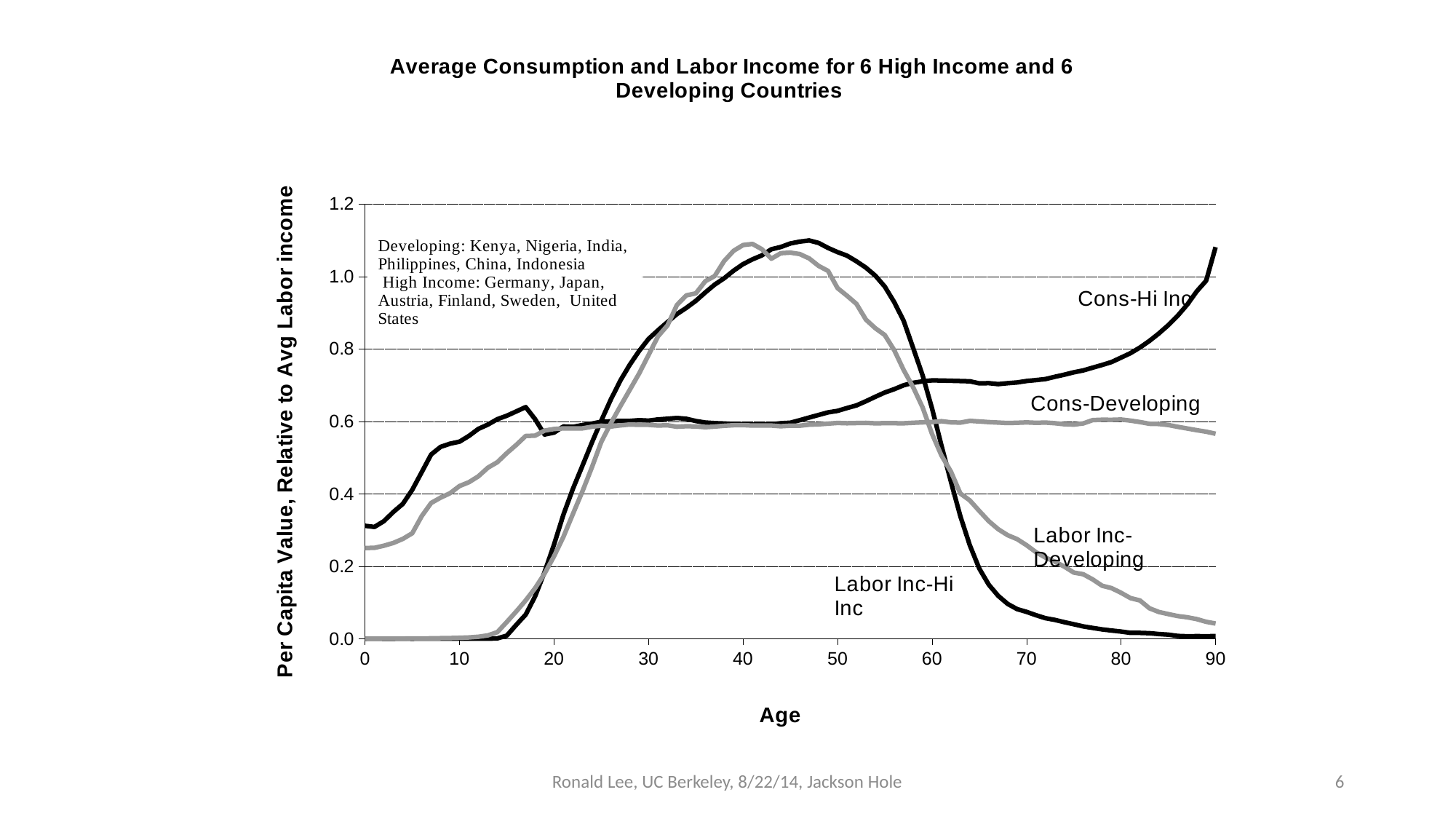

### Chart: Average Consumption and Labor Income for 6 High Income and 6 Developing Countries

| Category |  |  |  |  |
|---|---|---|---|---|
Ronald Lee, UC Berkeley, 8/22/14, Jackson Hole
6